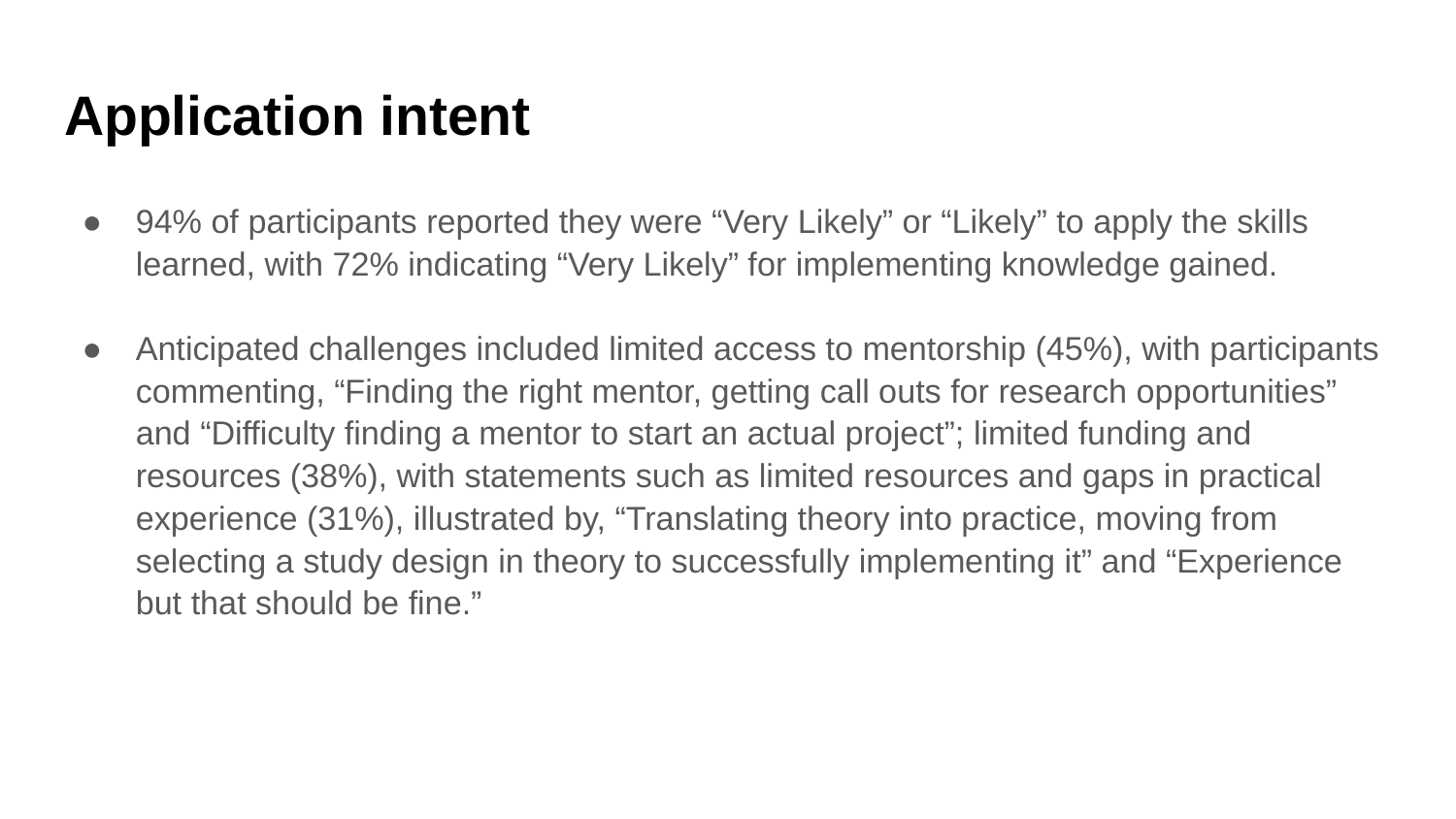

# Application intent
94% of participants reported they were “Very Likely” or “Likely” to apply the skills learned, with 72% indicating “Very Likely” for implementing knowledge gained.

Anticipated challenges included limited access to mentorship (45%), with participants commenting, “Finding the right mentor, getting call outs for research opportunities” and “Difficulty finding a mentor to start an actual project”; limited funding and resources (38%), with statements such as limited resources and gaps in practical experience (31%), illustrated by, “Translating theory into practice, moving from selecting a study design in theory to successfully implementing it” and “Experience but that should be fine.”